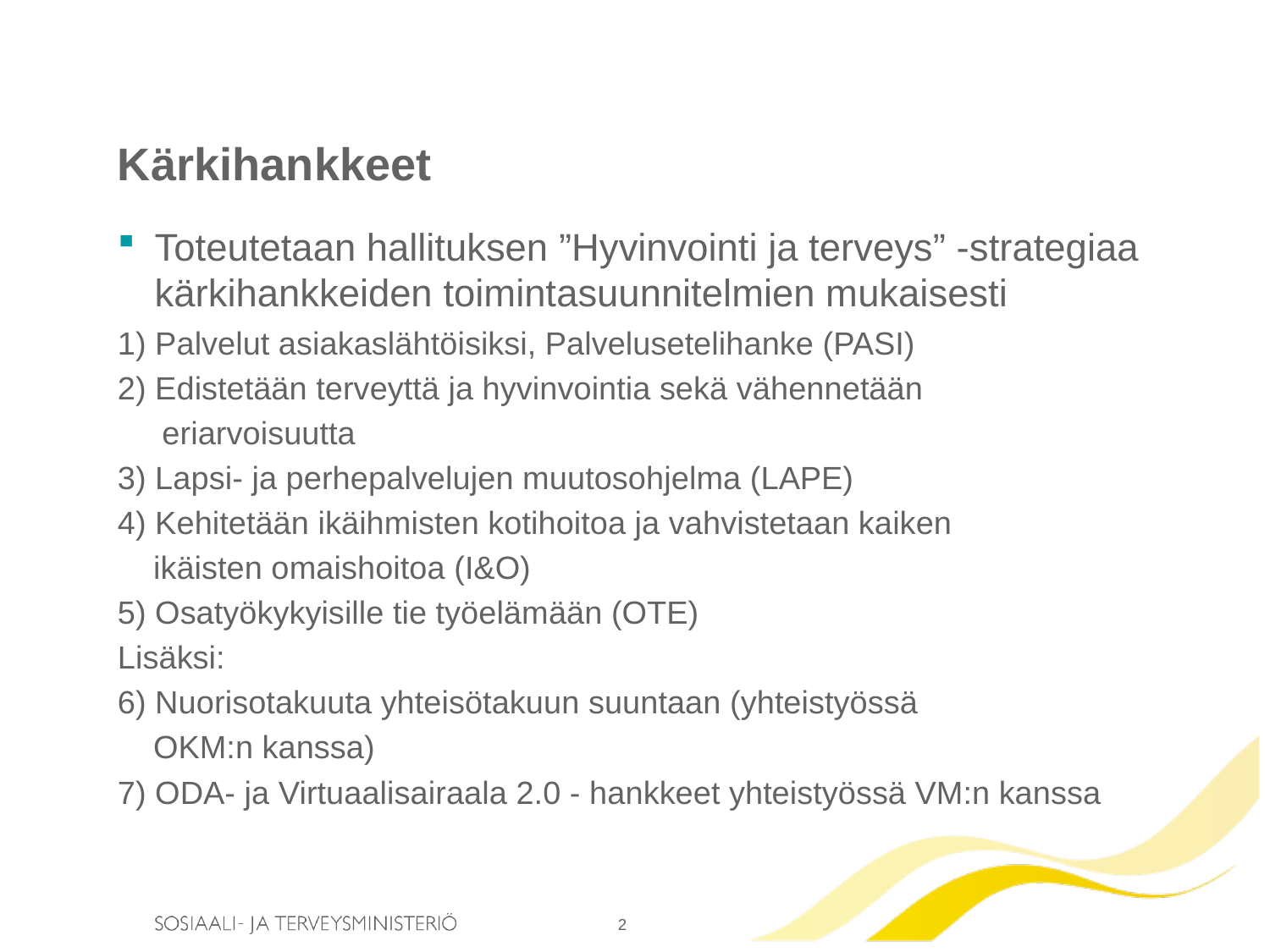

# Kärkihankkeet
Toteutetaan hallituksen ”Hyvinvointi ja terveys” -strategiaa kärkihankkeiden toimintasuunnitelmien mukaisesti
1) Palvelut asiakaslähtöisiksi, Palvelusetelihanke (PASI)
2) Edistetään terveyttä ja hyvinvointia sekä vähennetään
     eriarvoisuutta
3) Lapsi‐ ja perhepalvelujen muutosohjelma (LAPE)
4) Kehitetään ikäihmisten kotihoitoa ja vahvistetaan kaiken
    ikäisten omaishoitoa (I&O)
5) Osatyökykyisille tie työelämään (OTE)
Lisäksi:
6) Nuorisotakuuta yhteisötakuun suuntaan (yhteistyössä
    OKM:n kanssa)
7) ODA- ja Virtuaalisairaala 2.0 - hankkeet yhteistyössä VM:n kanssa

2